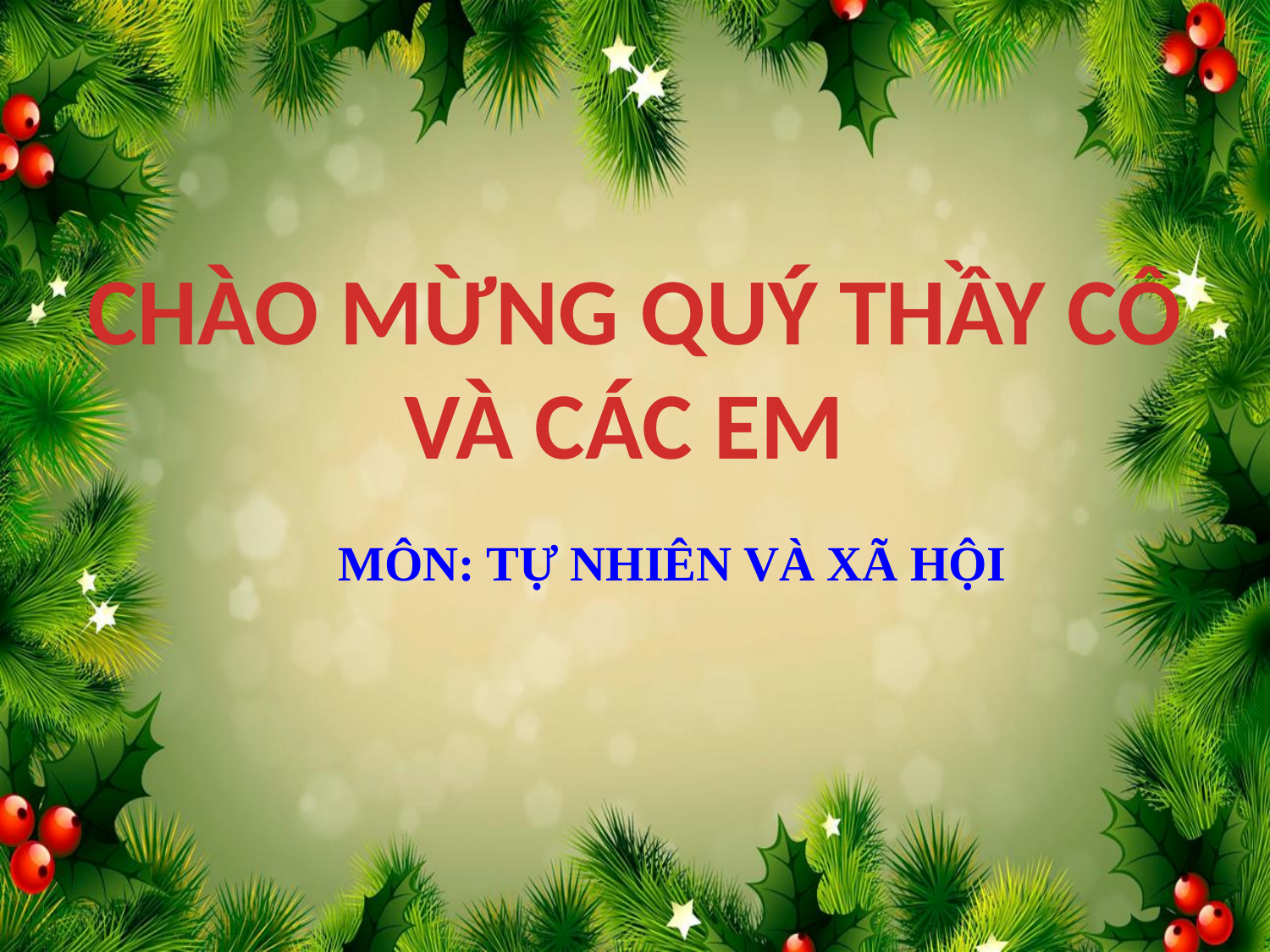

CHÀO MỪNG QUÝ THẦY CÔ VÀ CÁC EM
MÔN: TỰ NHIÊN VÀ XÃ HỘI